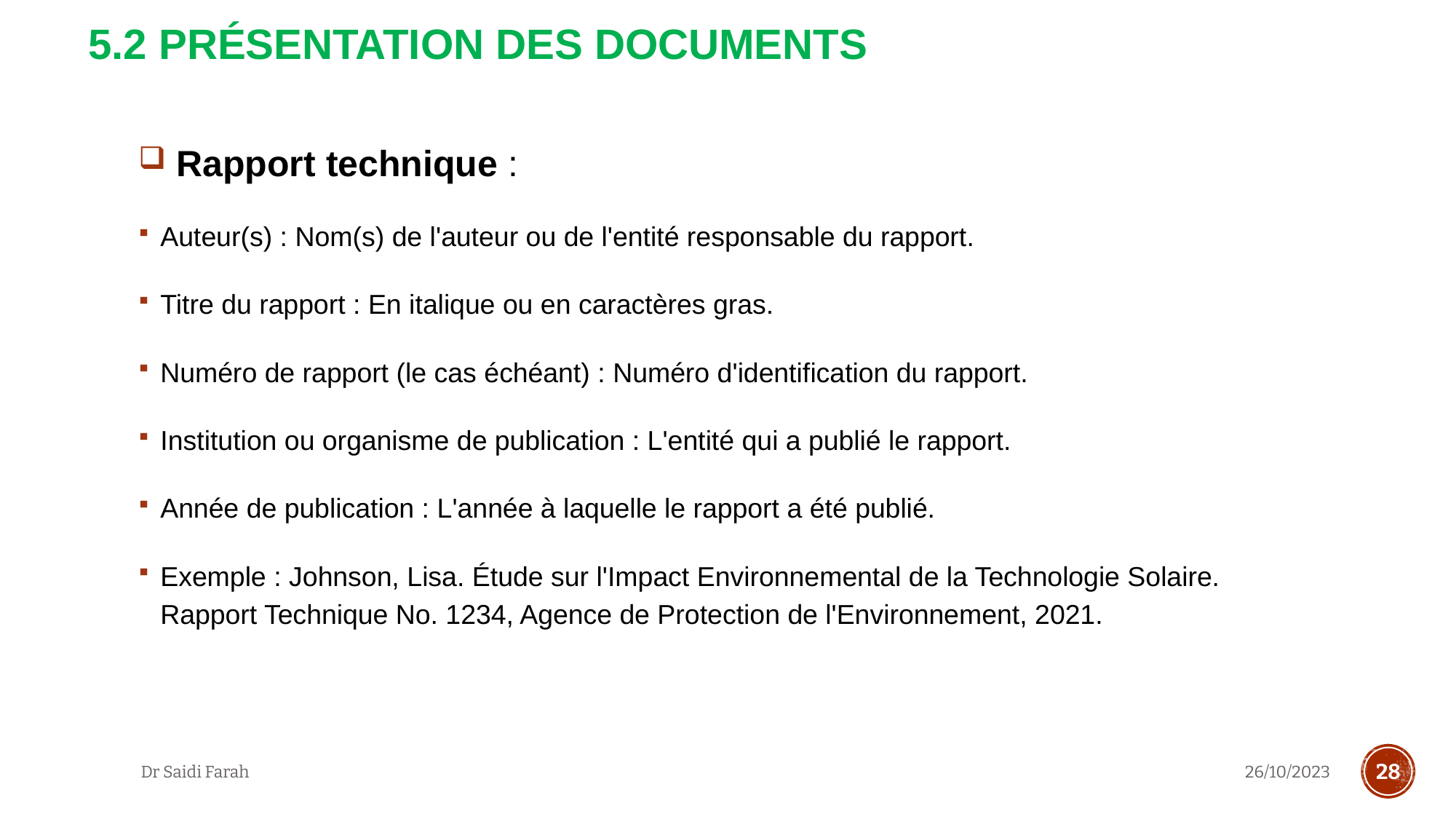

# 5.2 Présentation des documents
 Rapport technique :
Auteur(s) : Nom(s) de l'auteur ou de l'entité responsable du rapport.
Titre du rapport : En italique ou en caractères gras.
Numéro de rapport (le cas échéant) : Numéro d'identification du rapport.
Institution ou organisme de publication : L'entité qui a publié le rapport.
Année de publication : L'année à laquelle le rapport a été publié.
Exemple : Johnson, Lisa. Étude sur l'Impact Environnemental de la Technologie Solaire. Rapport Technique No. 1234, Agence de Protection de l'Environnement, 2021.

Dr Saidi Farah
26/10/2023
28